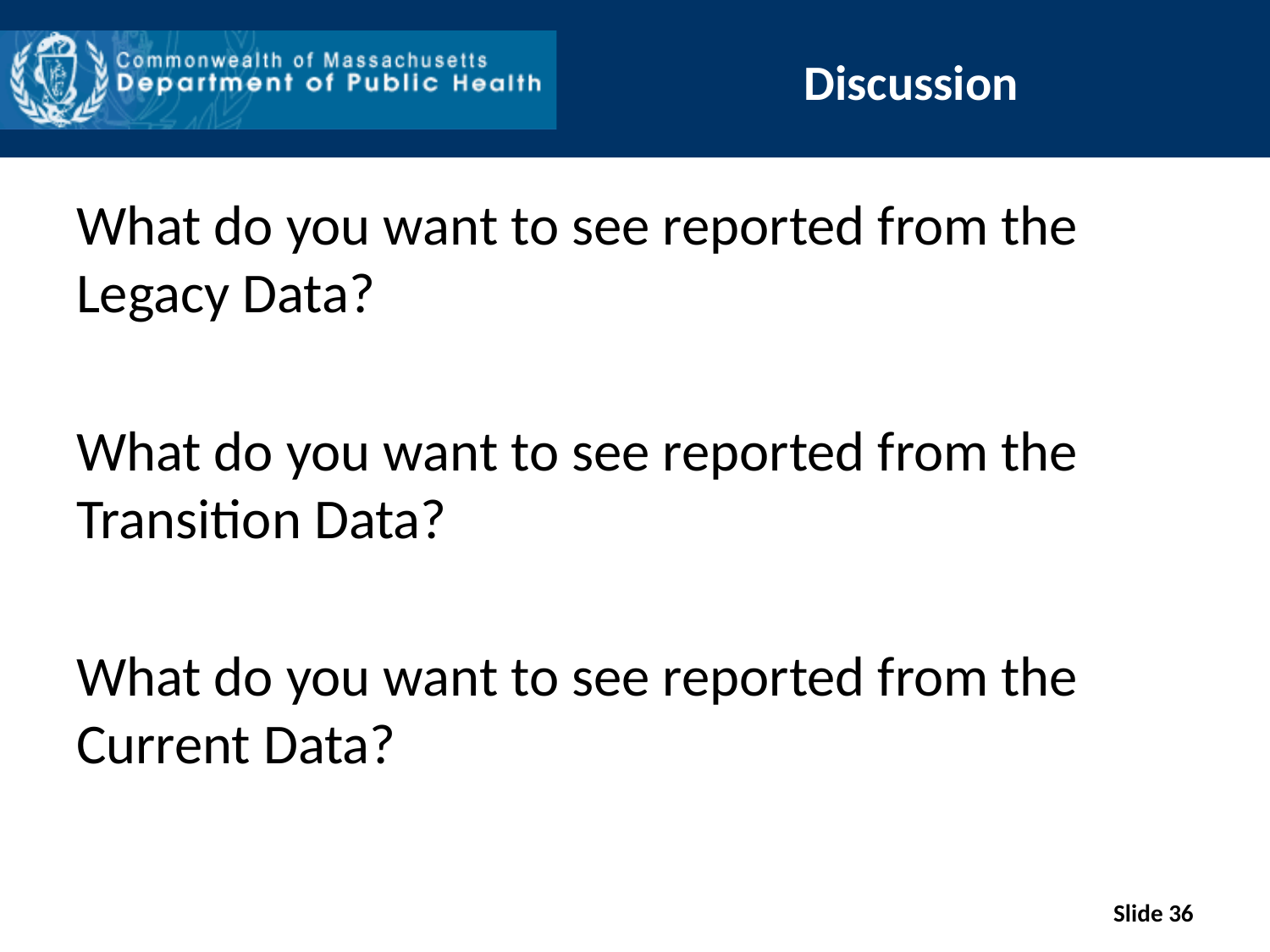

# Discussion
What do you want to see reported from the Legacy Data?

What do you want to see reported from the Transition Data?

What do you want to see reported from the Current Data?
Slide 36